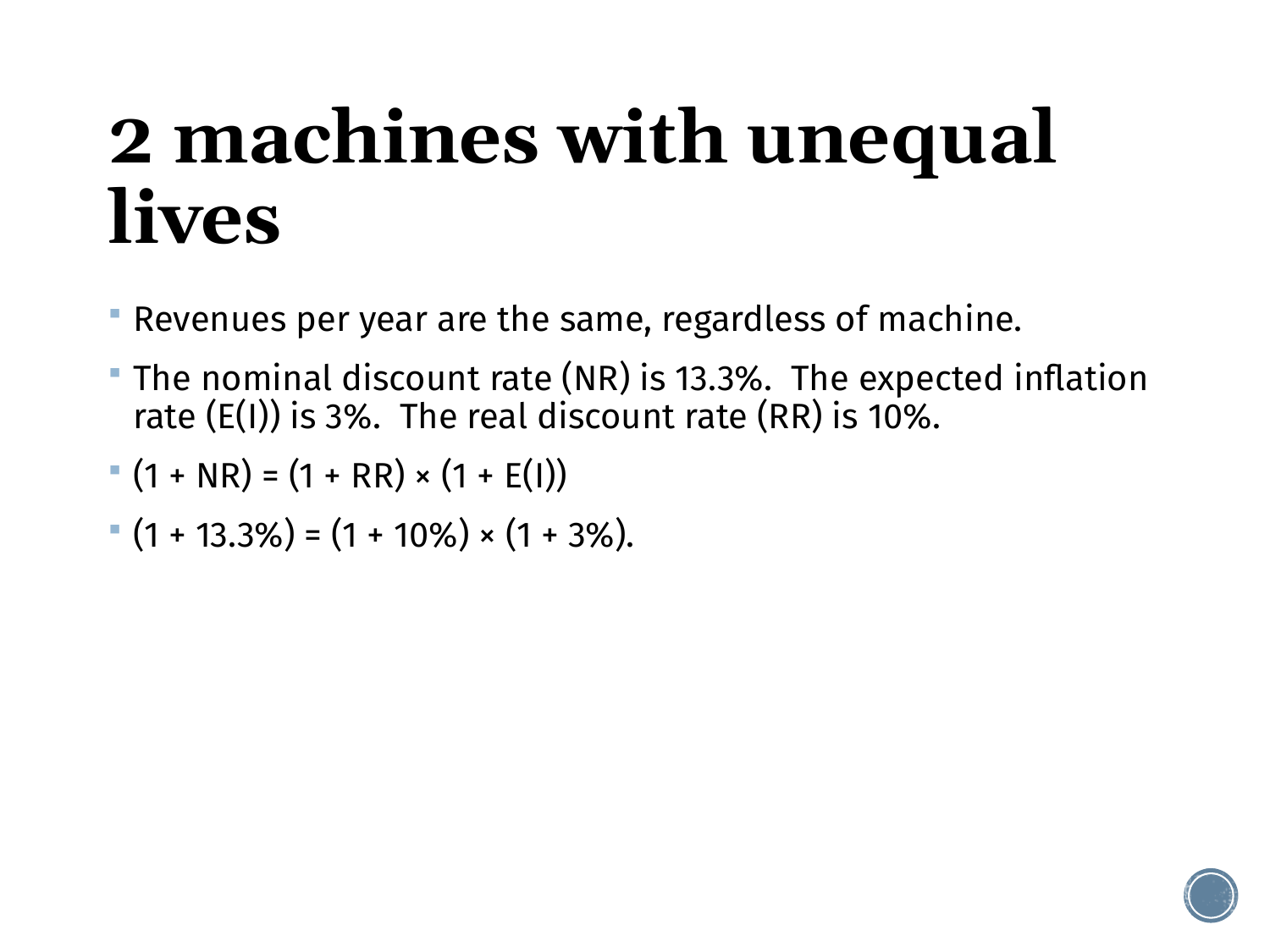

# 2 machines with unequal lives
Revenues per year are the same, regardless of machine.
The nominal discount rate (NR) is 13.3%.  The expected inflation rate (E(I)) is 3%.  The real discount rate (RR) is 10%.
(1 + NR) = (1 + RR) × (1 + E(I))
(1 + 13.3%) = (1 + 10%) × (1 + 3%).